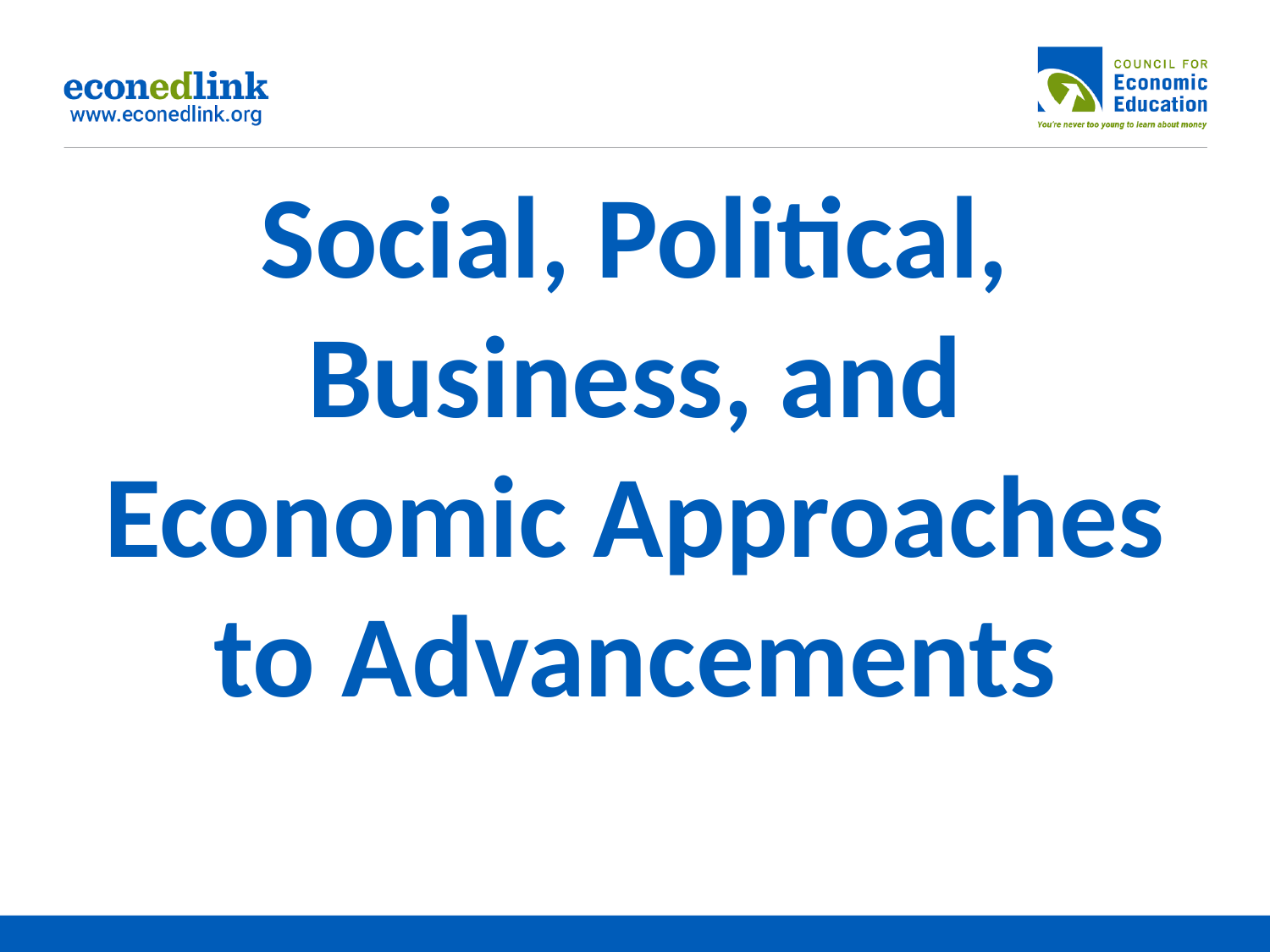

# Social, Political, Business, and Economic Approaches to Advancements